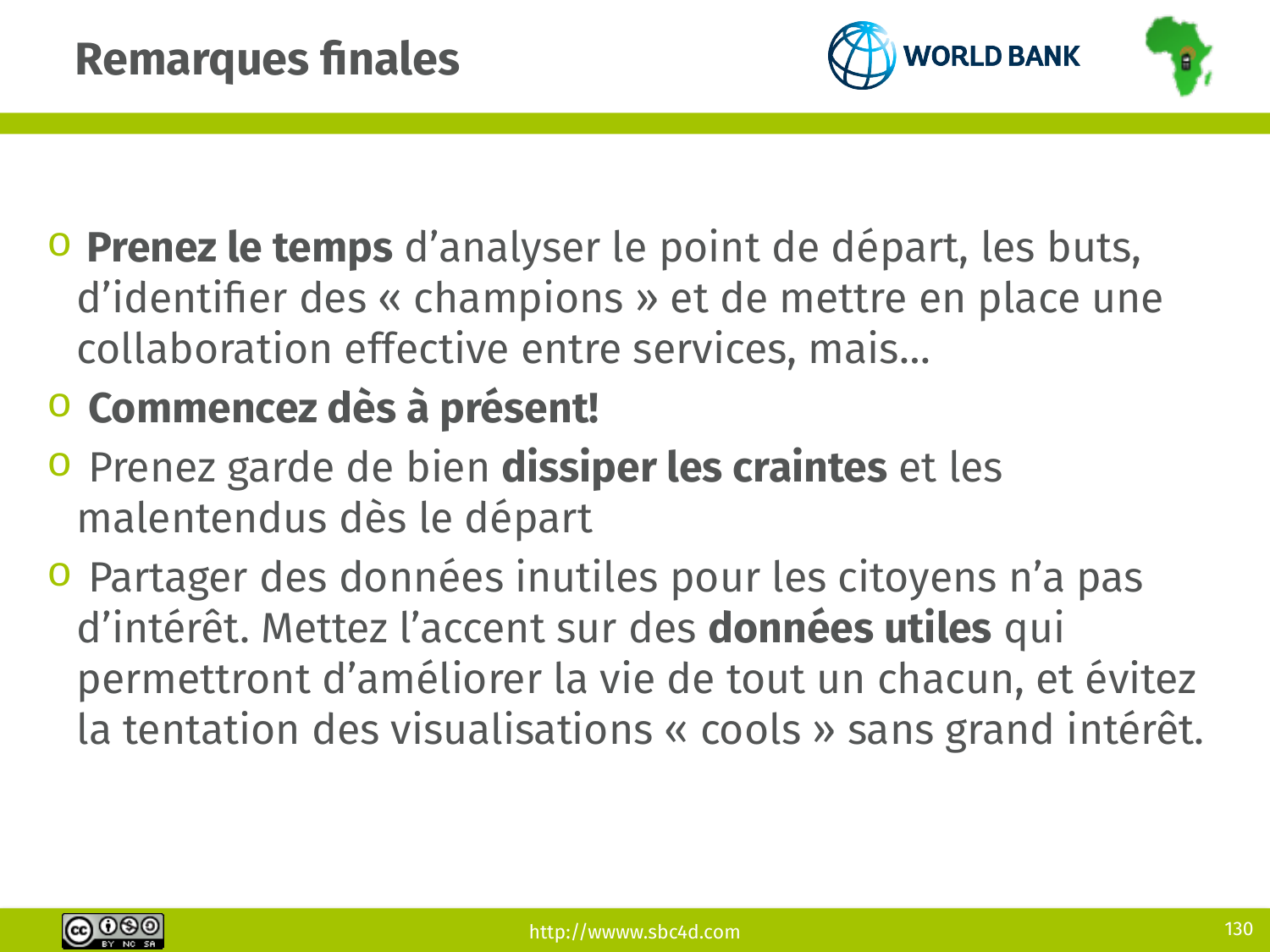

# Remarques finales

 Prenez le temps d’analyser le point de départ, les buts, d’identifier des « champions » et de mettre en place une collaboration effective entre services, mais…
 Commencez dès à présent!
 Prenez garde de bien dissiper les craintes et les malentendus dès le départ
 Partager des données inutiles pour les citoyens n’a pas d’intérêt. Mettez l’accent sur des données utiles qui permettront d’améliorer la vie de tout un chacun, et évitez la tentation des visualisations « cools » sans grand intérêt.